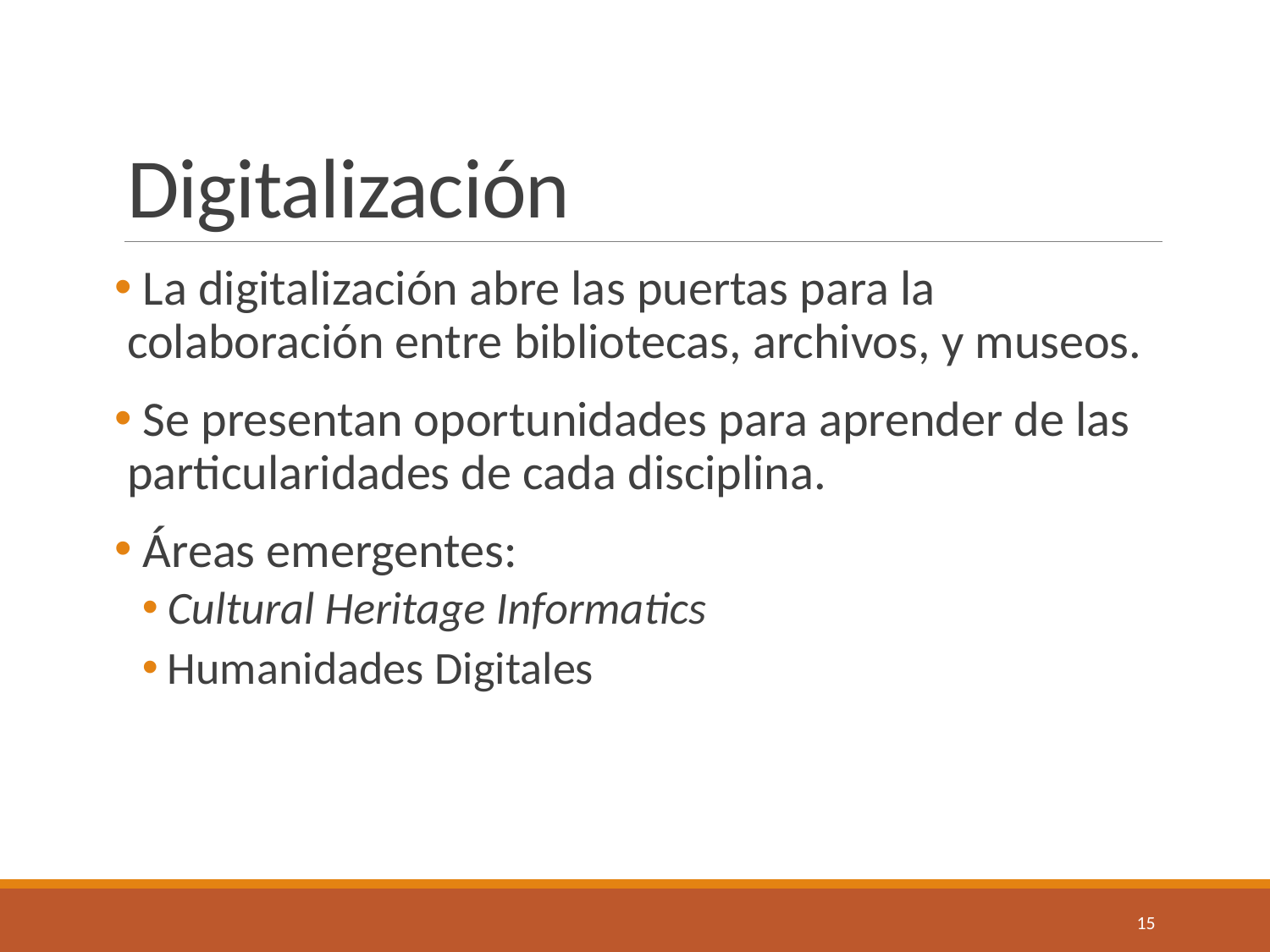

# Digitalización
 La digitalización abre las puertas para la colaboración entre bibliotecas, archivos, y museos.
 Se presentan oportunidades para aprender de las particularidades de cada disciplina.
 Áreas emergentes:
Cultural Heritage Informatics
Humanidades Digitales

15